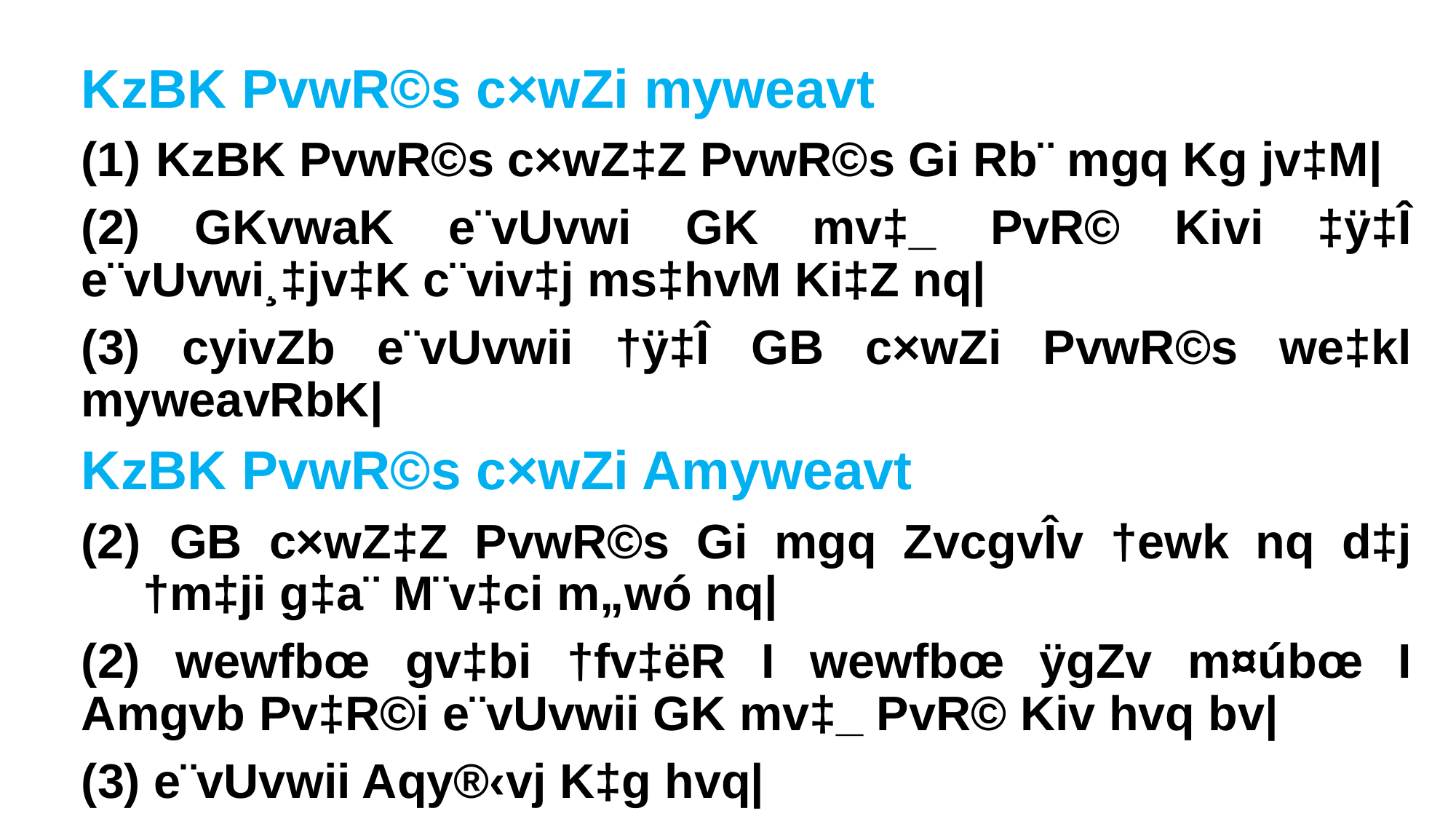

KzBK PvwR©s c×wZi myweavt
 KzBK PvwR©s c×wZ‡Z PvwR©s Gi Rb¨ mgq Kg jv‡M|
(2) GKvwaK e¨vUvwi GK mv‡_ PvR© Kivi ‡ÿ‡Î e¨vUvwi¸‡jv‡K c¨viv‡j ms‡hvM Ki‡Z nq|
(3) cyivZb e¨vUvwii †ÿ‡Î GB c×wZi PvwR©s we‡kl myweavRbK|
KzBK PvwR©s c×wZi Amyweavt
 GB c×wZ‡Z PvwR©s Gi mgq ZvcgvÎv †ewk nq d‡j †m‡ji g‡a¨ M¨v‡ci m„wó nq|
(2) wewfbœ gv‡bi †fv‡ëR I wewfbœ ÿgZv m¤úbœ I Amgvb Pv‡R©i e¨vUvwii GK mv‡_ PvR© Kiv hvq bv|
(3) e¨vUvwii Aqy®‹vj K‡g hvq|